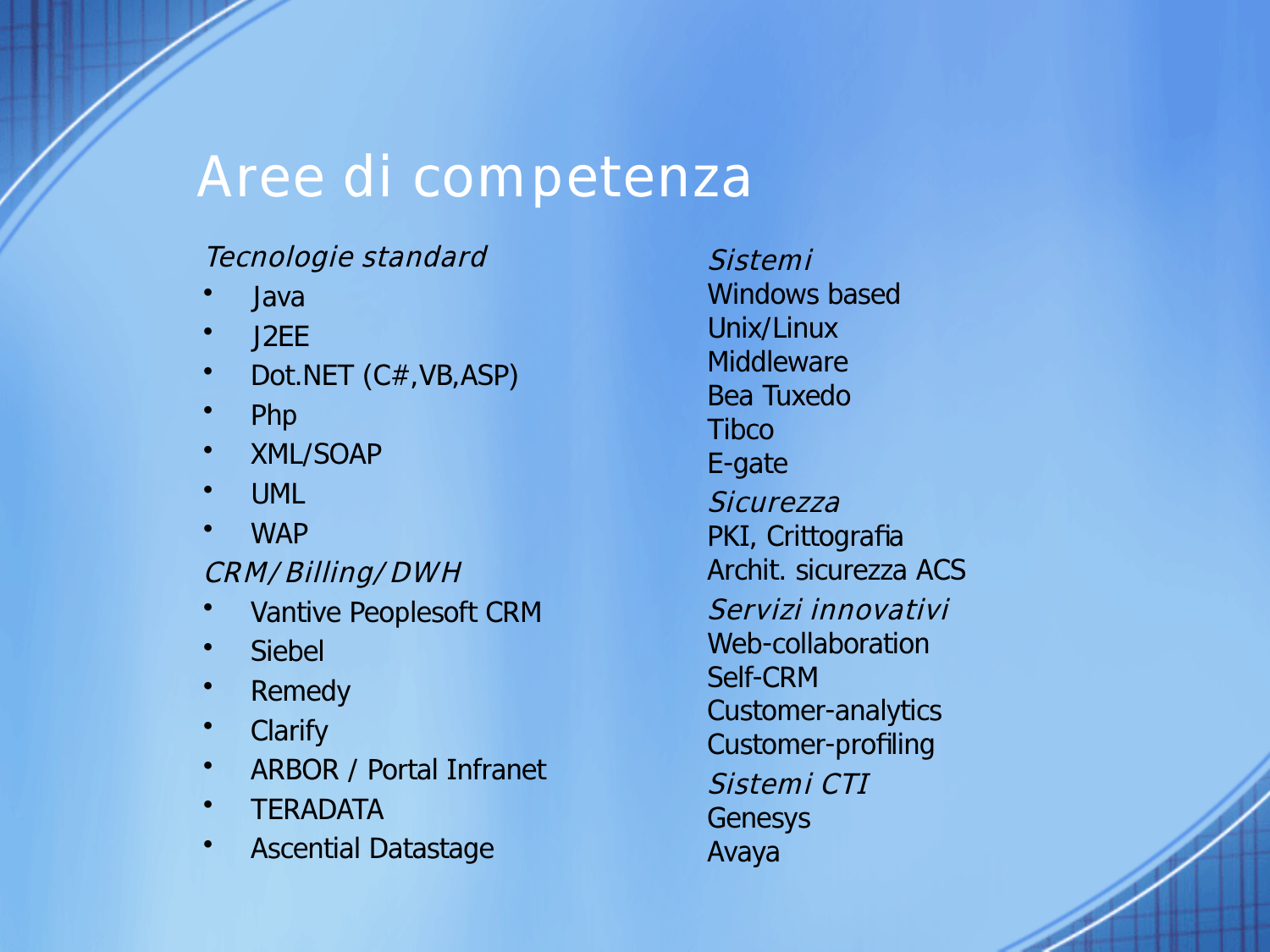

# Aree di competenza
Tecnologie standard
Java
J2EE
Dot.NET (C#,VB,ASP)
Php
XML/SOAP
UML
WAP
CRM/Billing/DWH
Vantive Peoplesoft CRM
Siebel
Remedy
Clarify
ARBOR / Portal Infranet
TERADATA
Ascential Datastage
Sistemi
Windows based
Unix/Linux
Middleware
Bea Tuxedo
Tibco
E-gate
Sicurezza
PKI, Crittografia
Archit. sicurezza ACS
Servizi innovativi
Web-collaboration
Self-CRM
Customer-analytics
Customer-profiling
Sistemi CTI
Genesys
Avaya